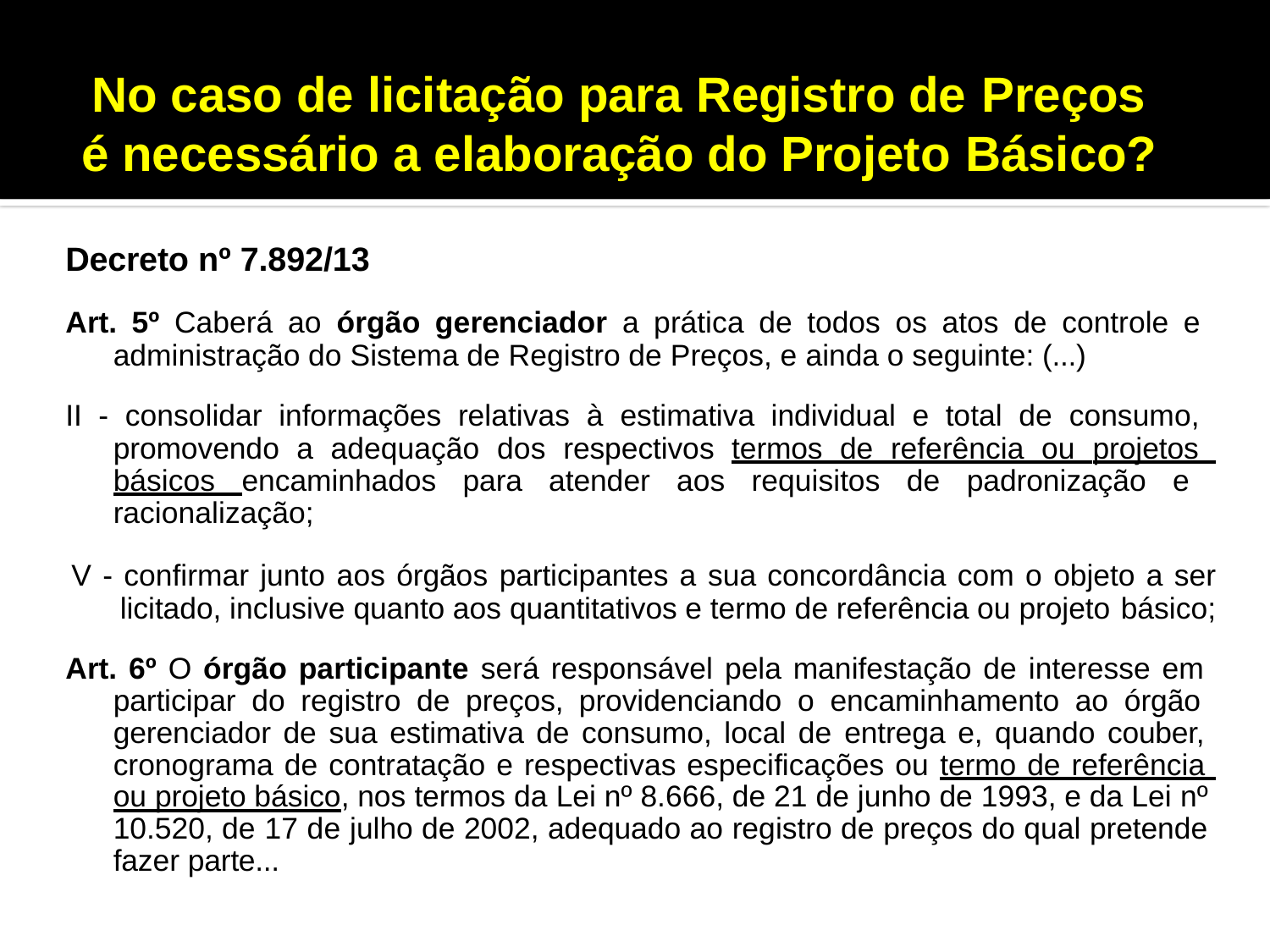

# No caso de licitação para Registro de Preços
é necessário a elaboração do Projeto Básico?
Decreto nº 7.892/13
Art. 5º Caberá ao órgão gerenciador a prática de todos os atos de controle e  administração do Sistema de Registro de Preços, e ainda o seguinte: (...)

II - consolidar informações relativas à estimativa individual e total de consumo,  promovendo a adequação dos respectivos termos de referência ou projetos  básicos encaminhados para atender aos requisitos de padronização e  racionalização;

V - confirmar junto aos órgãos participantes a sua concordância com o objeto a ser  licitado, inclusive quanto aos quantitativos e termo de referência ou projeto básico;

Art. 6º O órgão participante será responsável pela manifestação de interesse em  participar do registro de preços, providenciando o encaminhamento ao órgão  gerenciador de sua estimativa de consumo, local de entrega e, quando couber,  cronograma de contratação e respectivas especificações ou termo de referência  ou projeto básico, nos termos da Lei nº 8.666, de 21 de junho de 1993, e da Lei nº  10.520, de 17 de julho de 2002, adequado ao registro de preços do qual pretende  fazer parte...